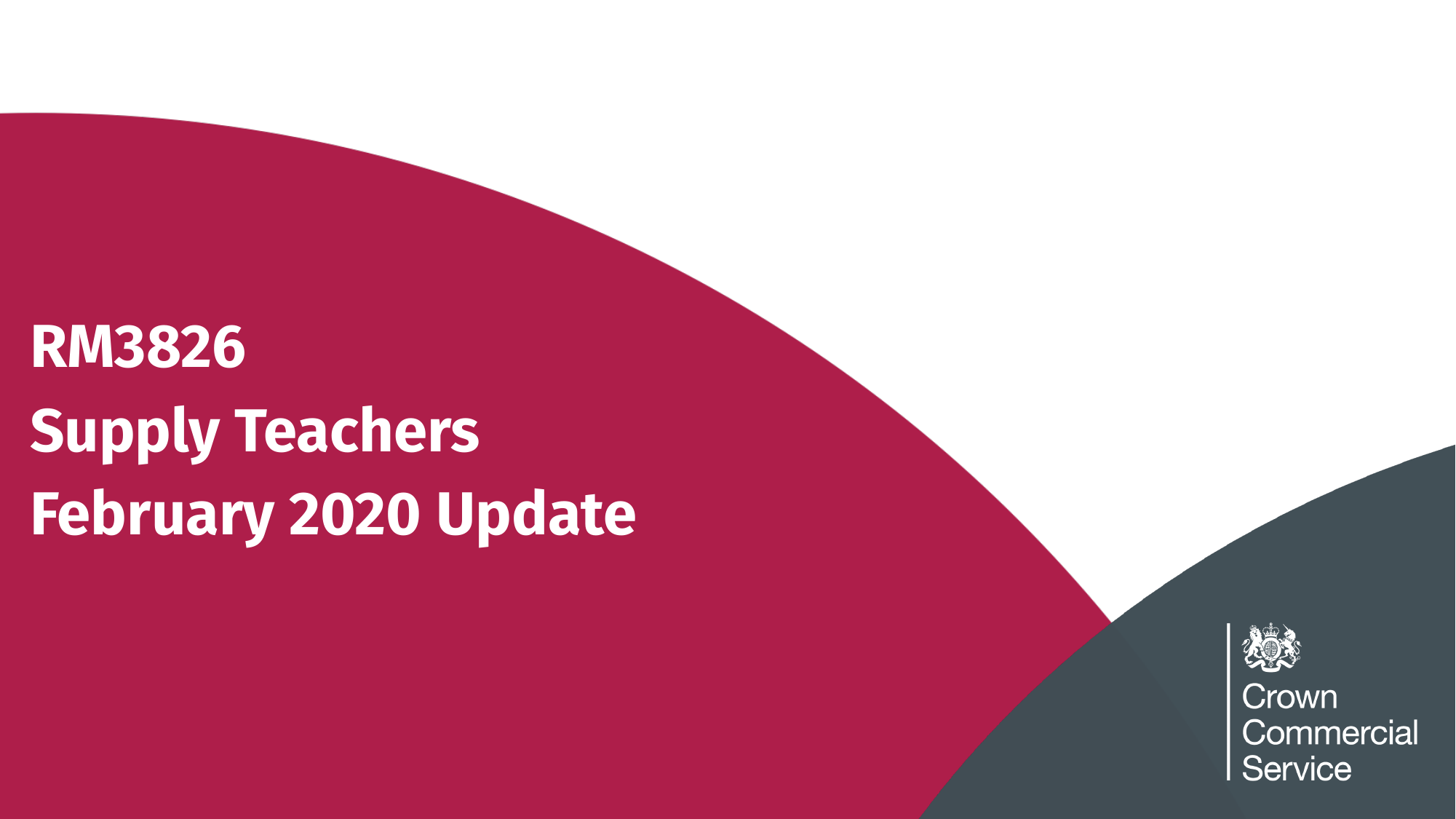

# RM3826
Supply Teachers
February 2020 Update